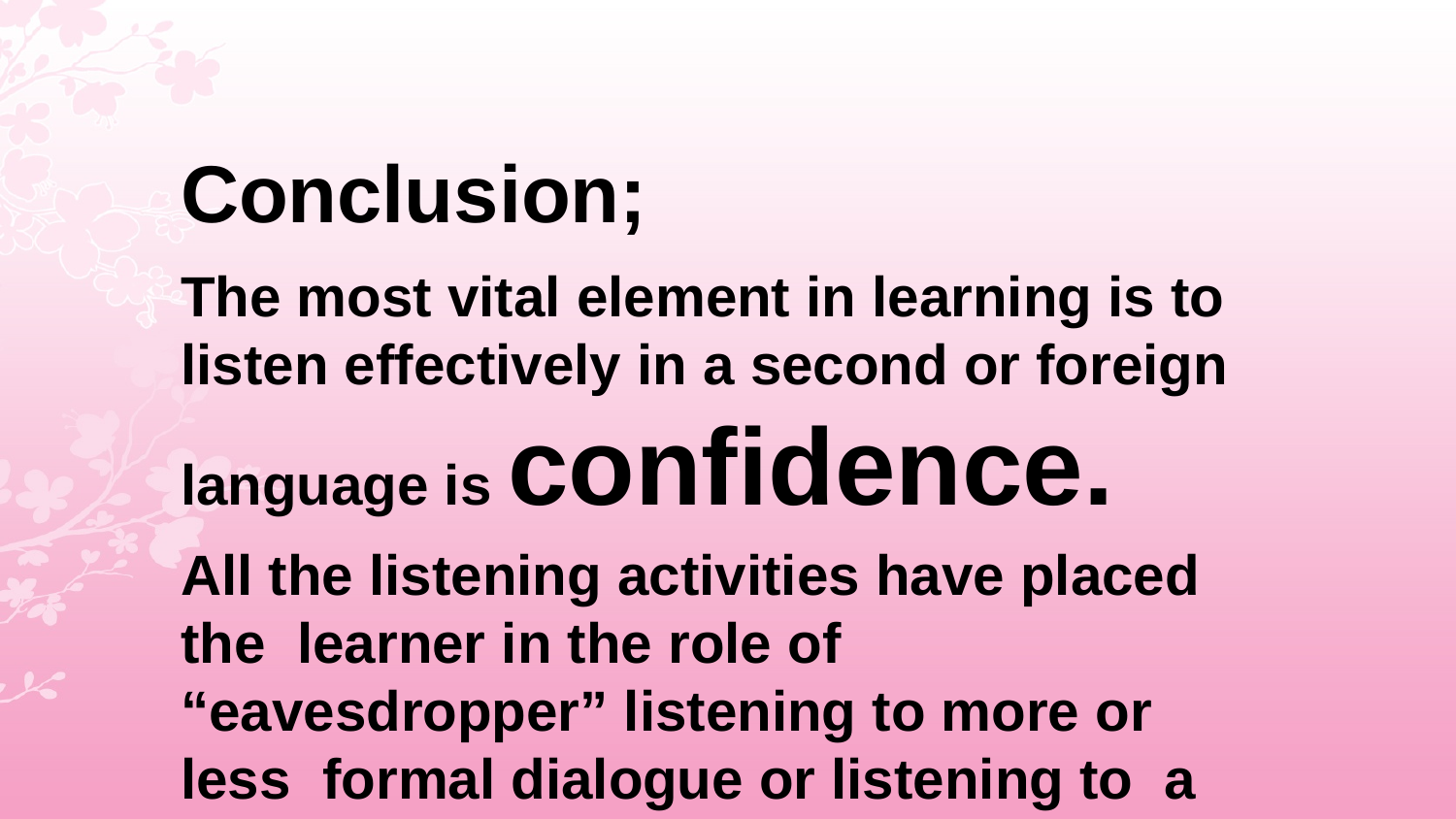

Conclusion;
The most vital element in learning is to listen effectively in a second or foreign language is confidence.
All the listening activities have placed the  learner in the role of “eavesdropper” listening to more or less  formal dialogue or listening to  a monologue.